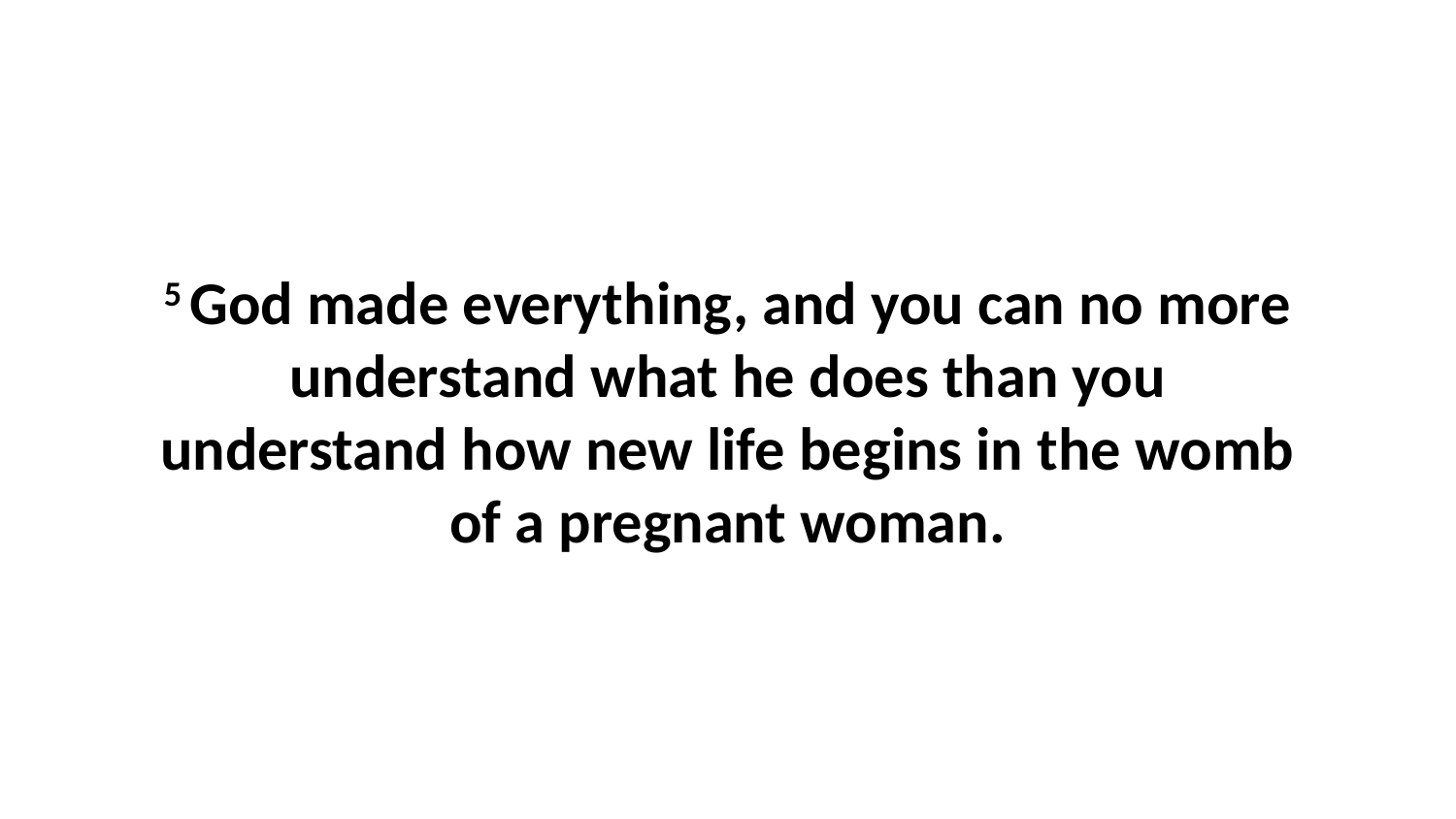

5 God made everything, and you can no more understand what he does than you understand how new life begins in the womb of a pregnant woman.